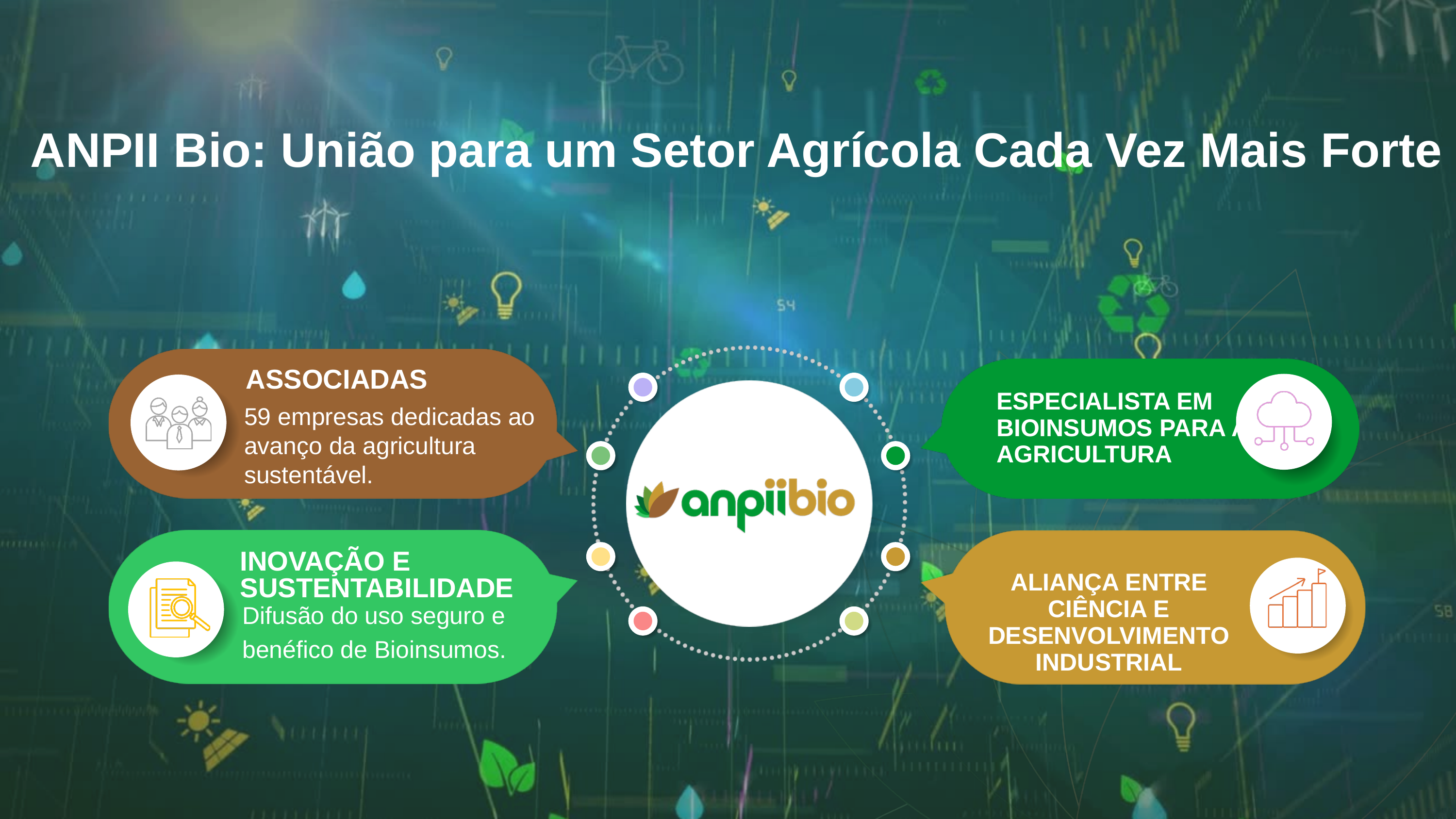

ANPII Bio: União para um Setor Agrícola Cada Vez Mais Forte

ASSOCIADAS

ESPECIALISTA EM BIOINSUMOS PARA A AGRICULTURA

59 empresas dedicadas ao avanço da agricultura sustentável.

INOVAÇÃO E SUSTENTABILIDADE

ALIANÇA ENTRE CIÊNCIA E DESENVOLVIMENTO INDUSTRIAL

Difusão do uso seguro e benéfico de Bioinsumos.